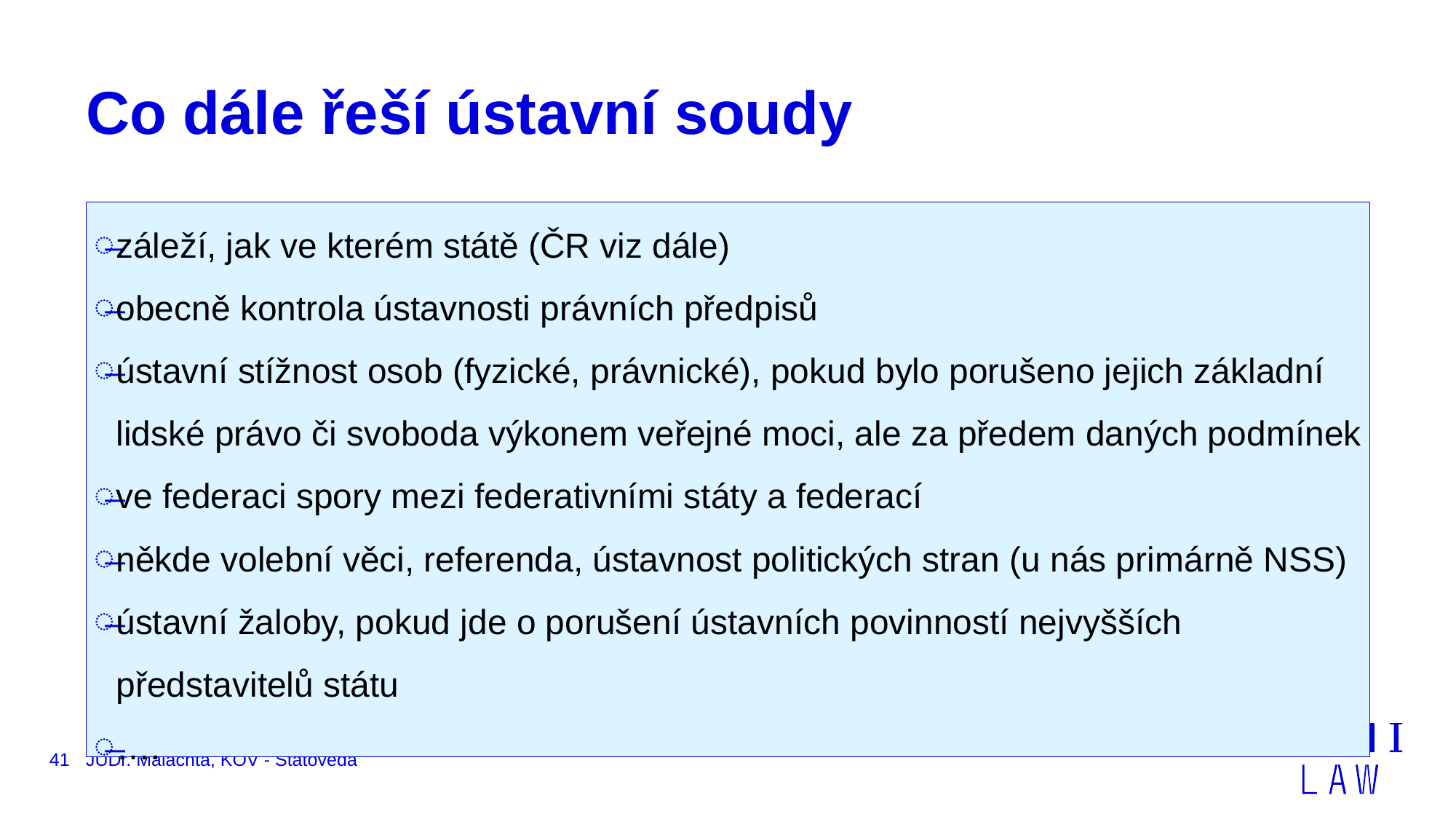

# Co dále řeší ústavní soudy
záleží, jak ve kterém státě (ČR viz dále)
obecně kontrola ústavnosti právních předpisů
ústavní stížnost osob (fyzické, právnické), pokud bylo porušeno jejich základní lidské právo či svoboda výkonem veřejné moci, ale za předem daných podmínek
ve federaci spory mezi federativními státy a federací
někde volební věci, referenda, ústavnost politických stran (u nás primárně NSS)
ústavní žaloby, pokud jde o porušení ústavních povinností nejvyšších představitelů státu
….

41
JUDr. Malachta, KOV - Státověda